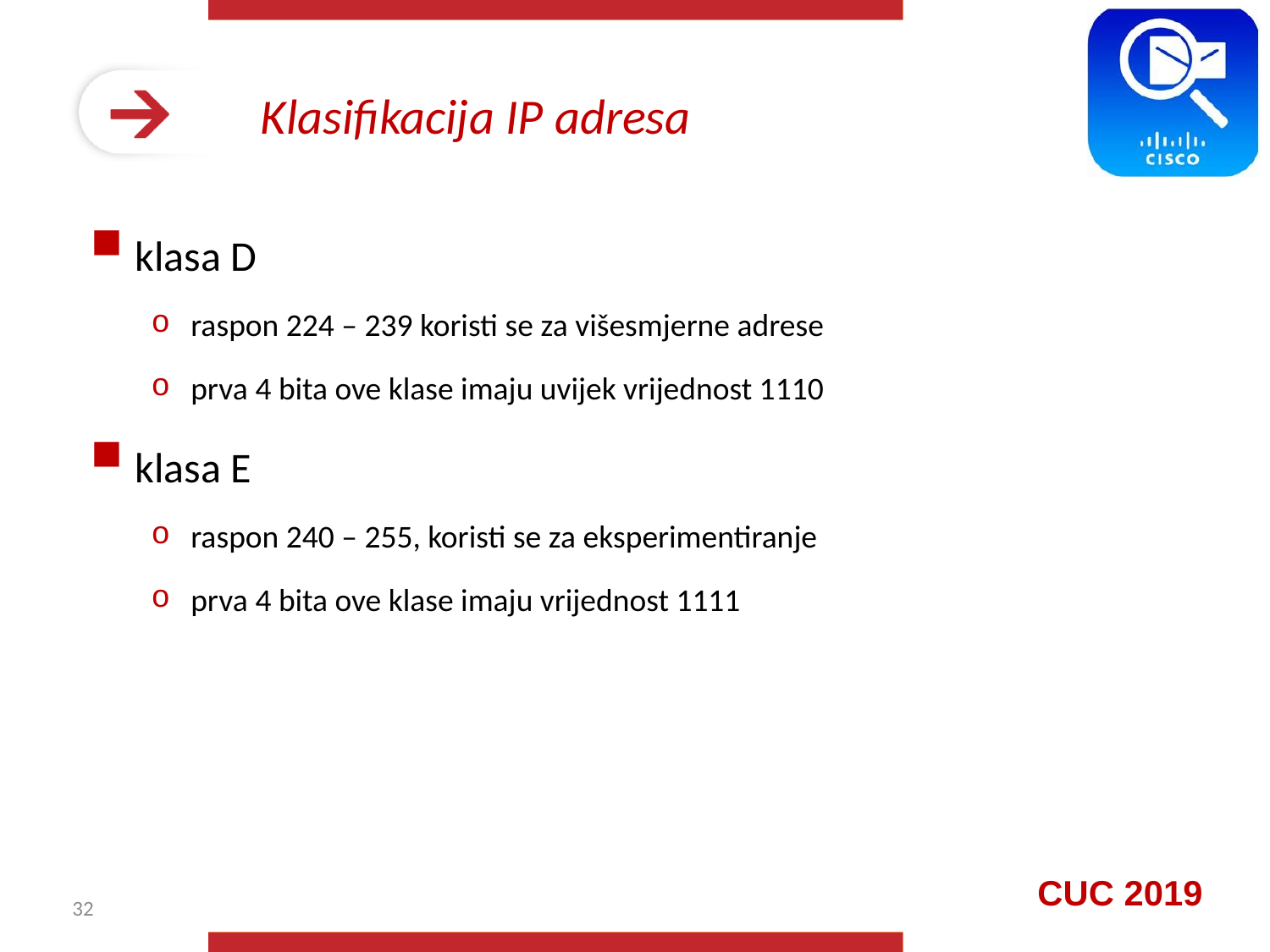

# Klasifikacija IP adresa
klasa D
raspon 224 – 239 koristi se za višesmjerne adrese
prva 4 bita ove klase imaju uvijek vrijednost 1110
klasa E
raspon 240 – 255, koristi se za eksperimentiranje
prva 4 bita ove klase imaju vrijednost 1111

32